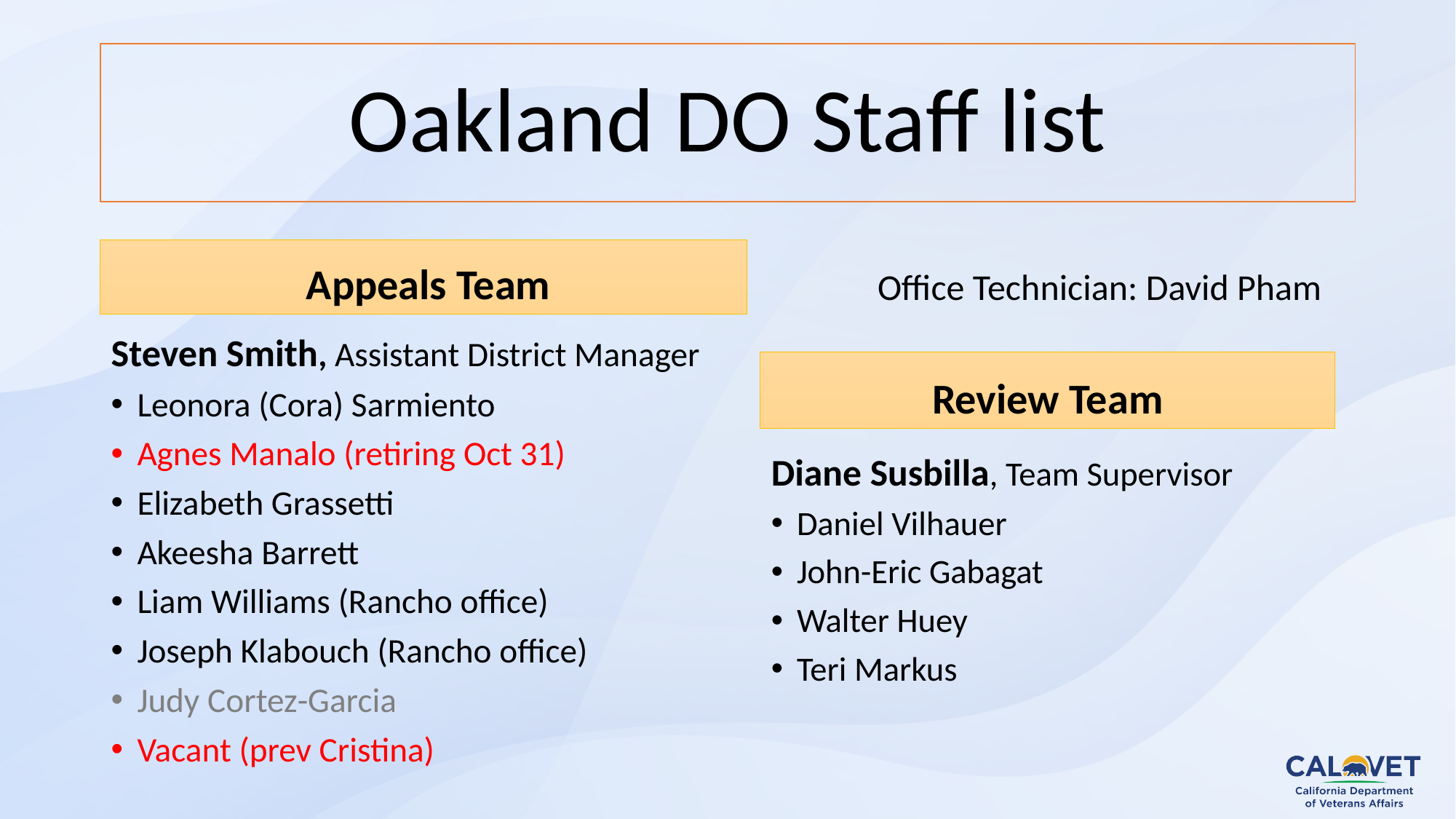

# Oakland DO Staff list
 Appeals Team
Office Technician: David Pham
Steven Smith, Assistant District Manager
Leonora (Cora) Sarmiento
Agnes Manalo (retiring Oct 31)
Elizabeth Grassetti
Akeesha Barrett
Liam Williams (Rancho office)
Joseph Klabouch (Rancho office)
Judy Cortez-Garcia
Vacant (prev Cristina)

Review Team
Diane Susbilla, Team Supervisor
Daniel Vilhauer
John-Eric Gabagat
Walter Huey
Teri Markus